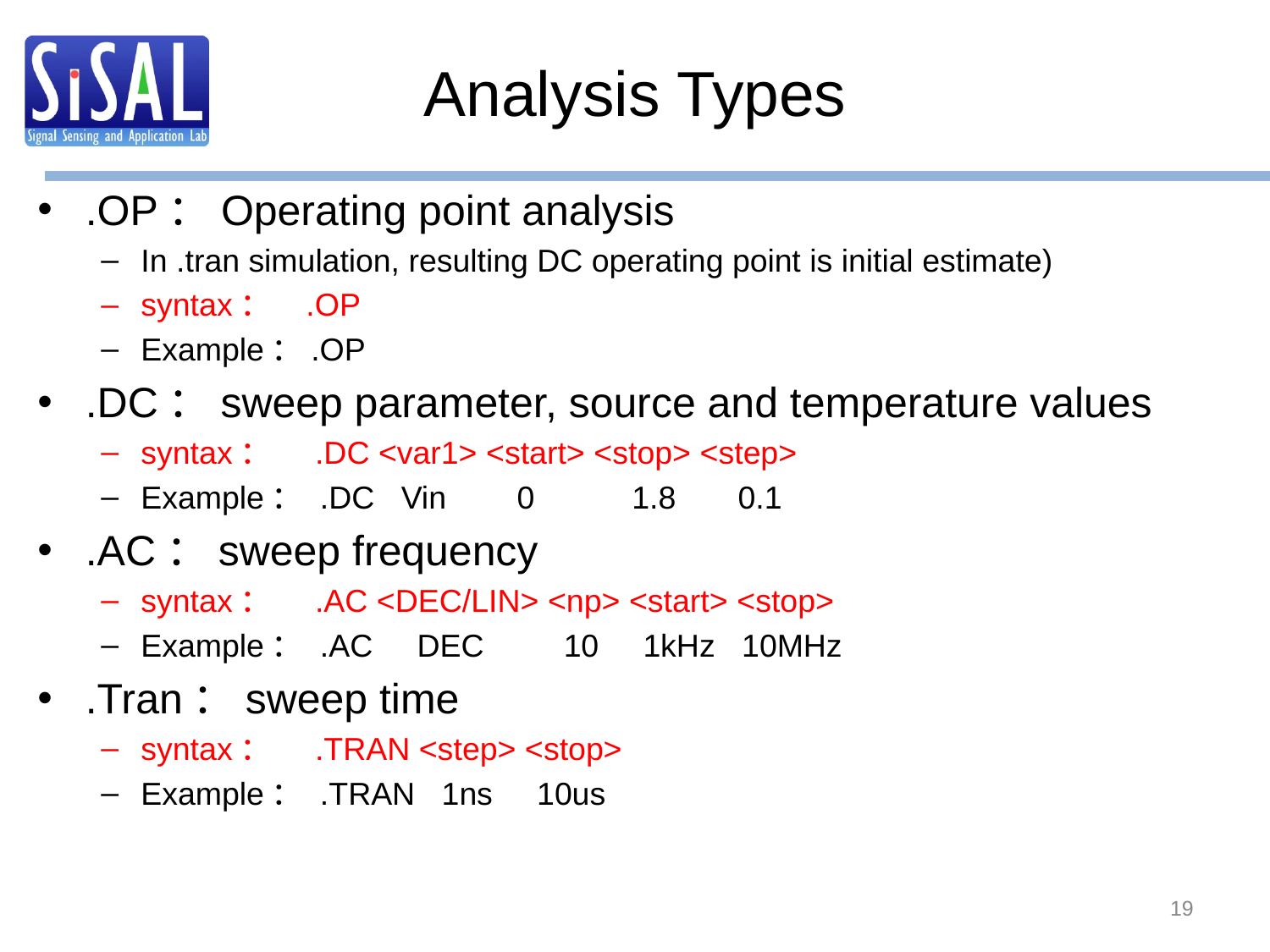

# Analysis Types
.OP：Operating point analysis
In .tran simulation, resulting DC operating point is initial estimate)
syntax：   .OP
Example：.OP
.DC：sweep parameter, source and temperature values
syntax：    .DC <var1> <start> <stop> <step>
Example： .DC   Vin        0           1.8       0.1
.AC：sweep frequency
syntax：    .AC <DEC/LIN> <np> <start> <stop>
Example： .AC     DEC         10     1kHz   10MHz
.Tran：sweep time
syntax：    .TRAN <step> <stop>
Example： .TRAN   1ns     10us
19